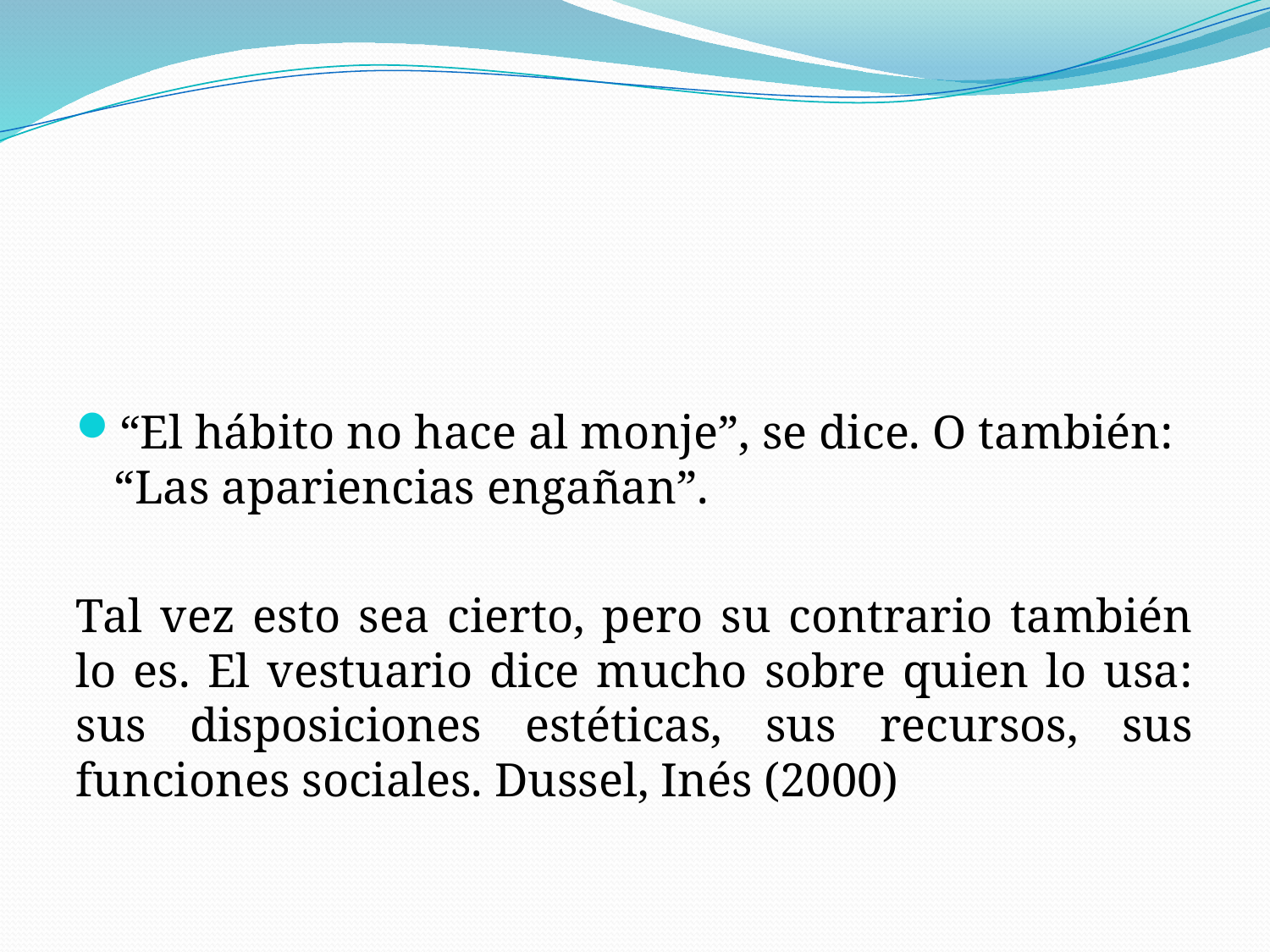

#

“El hábito no hace al monje”, se dice. O también: “Las apariencias engañan”.

Tal vez esto sea cierto, pero su contrario también lo es. El vestuario dice mucho sobre quien lo usa: sus disposiciones estéticas, sus recursos, sus funciones sociales. Dussel, Inés (2000)